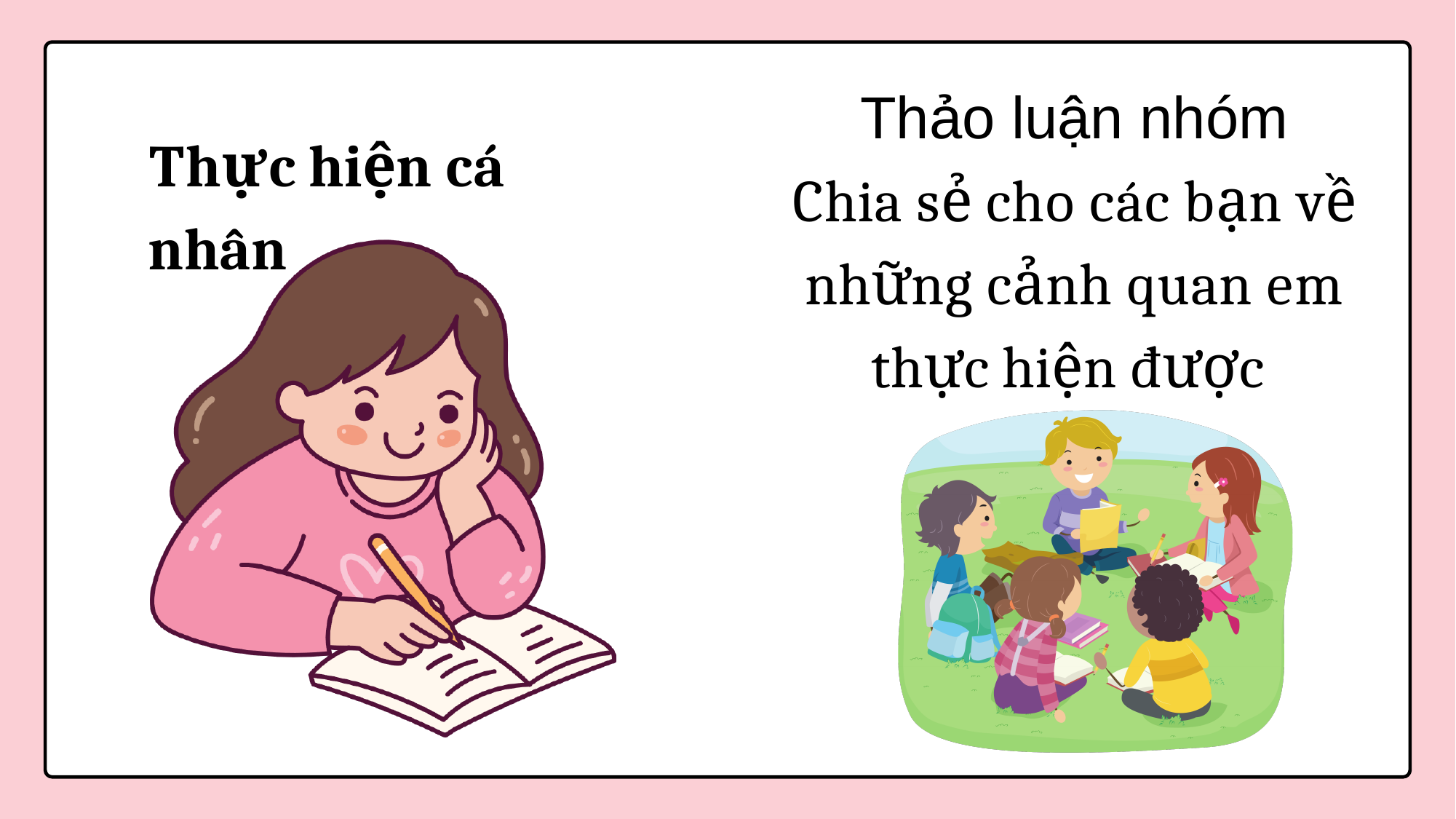

Thảo luận nhóm
Chia sẻ cho các bạn về những cảnh quan em thực hiện được
Thực hiện cá nhân